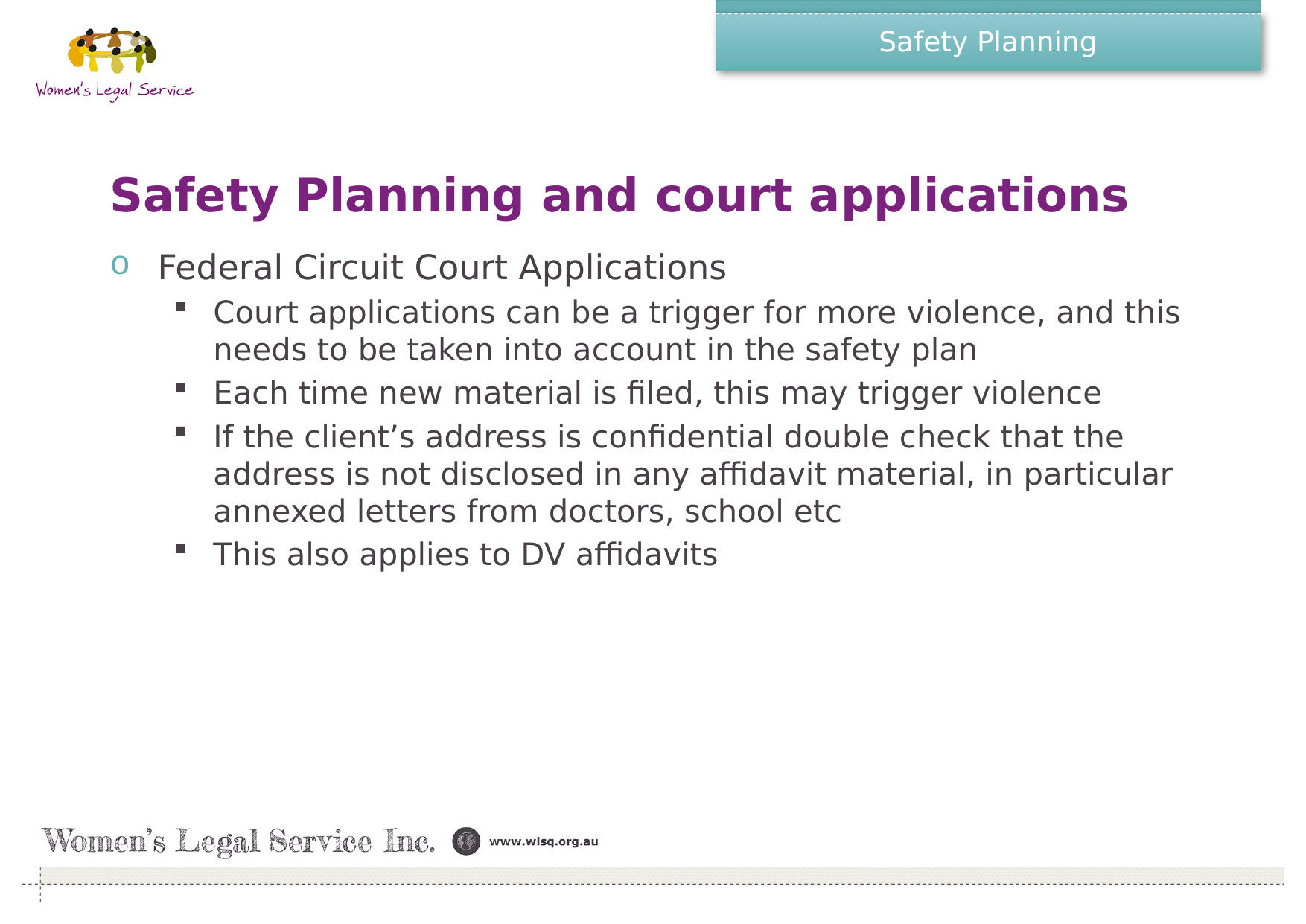

# Safety Planning
Safety Planning and court applications

Federal Circuit Court Applications
Court applications can be a trigger for more violence, and this needs to be taken into account in the safety plan
Each time new material is filed, this may trigger violence
If the client’s address is confidential double check that the address is not disclosed in any affidavit material, in particular annexed letters from doctors, school etc
This also applies to DV affidavits